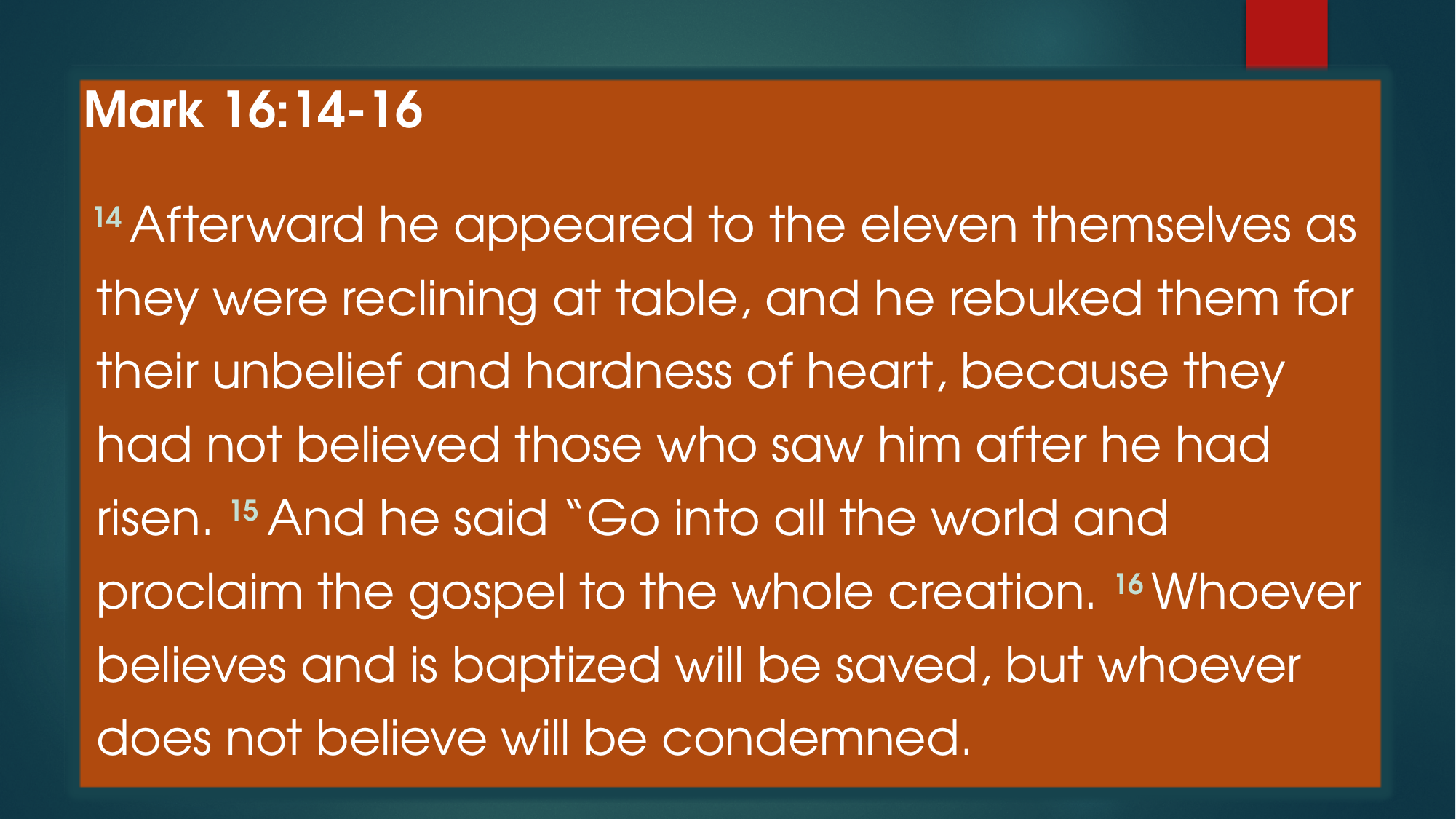

Mark 16:14-16

 14 Afterward he appeared to the eleven themselves as
 they were reclining at table, and he rebuked them for
 their unbelief and hardness of heart, because they
 had not believed those who saw him after he had
 risen. 15 And he said “Go into all the world and
 proclaim the gospel to the whole creation. 16 Whoever
 believes and is baptized will be saved, but whoever
 does not believe will be condemned.